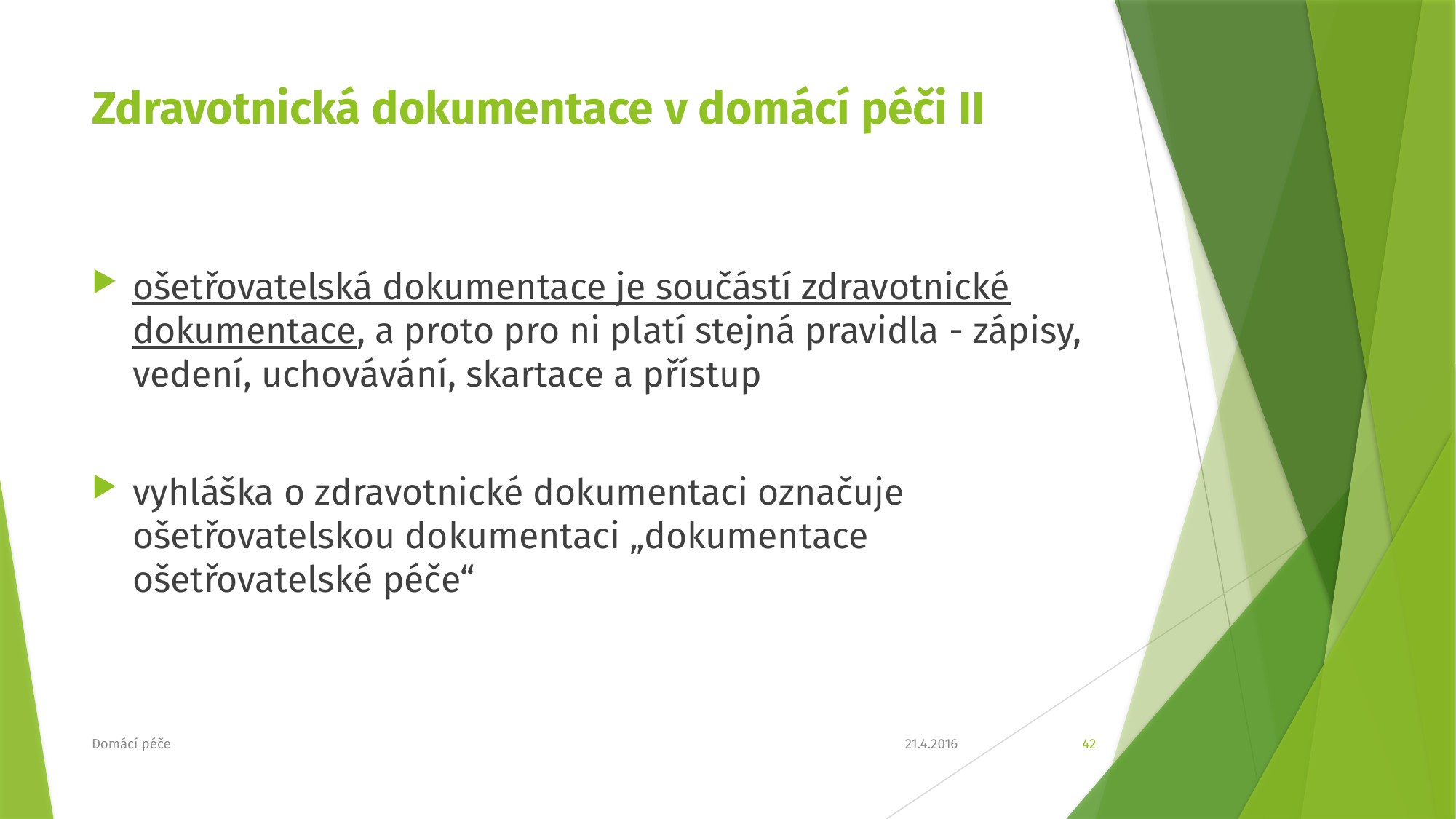

# Zdravotnická dokumentace v domácí péči II
ošetřovatelská dokumentace je součástí zdravotnické dokumentace, a proto pro ni platí stejná pravidla - zápisy, vedení, uchovávání, skartace a přístup

vyhláška o zdravotnické dokumentaci označuje ošetřovatelskou dokumentaci „dokumentace ošetřovatelské péče“

Domácí péče
21.4.2016
42